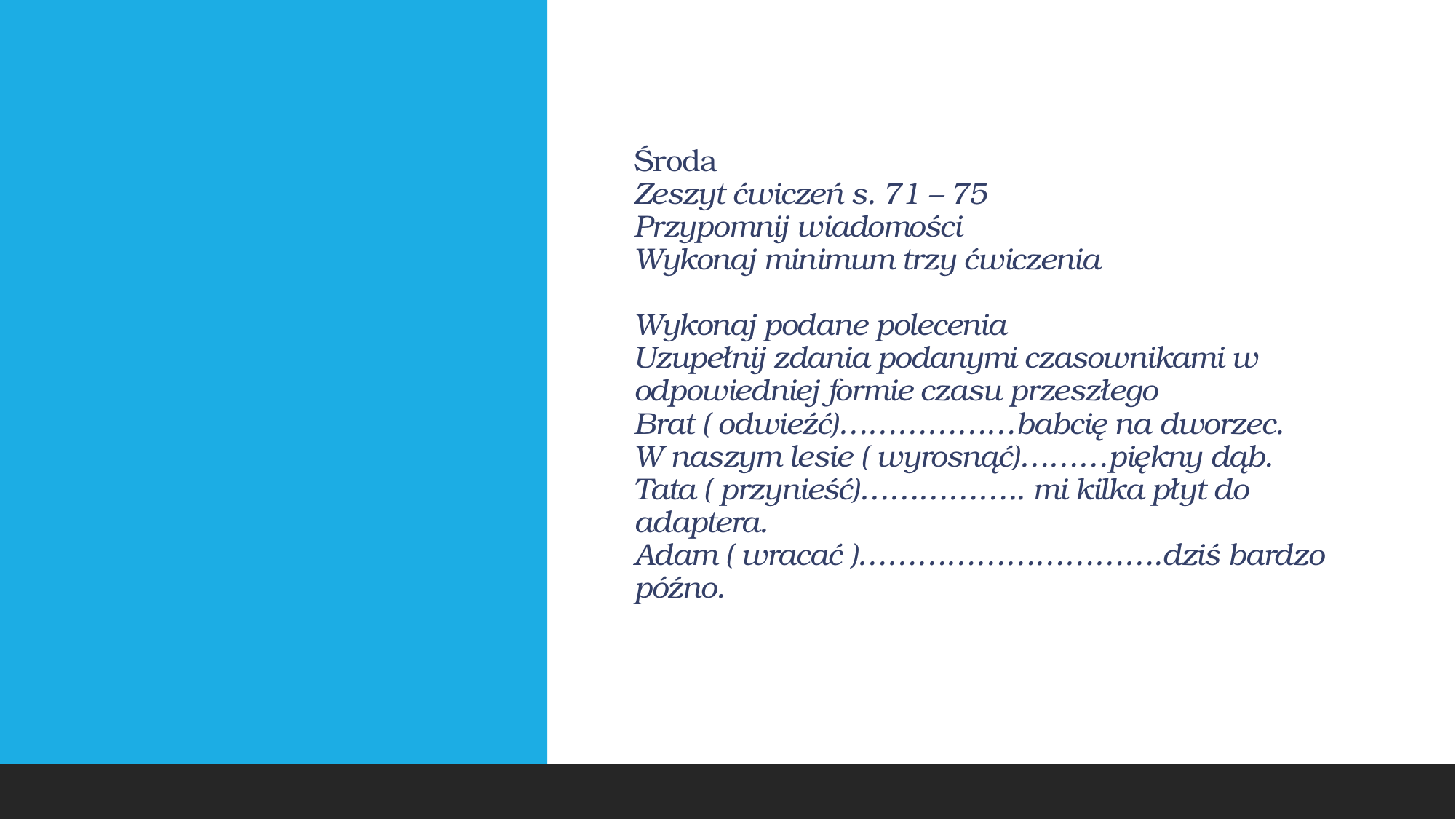

# Środa Zeszyt ćwiczeń s. 71 – 75 Przypomnij wiadomości Wykonaj minimum trzy ćwiczenia Wykonaj podane polecenia Uzupełnij zdania podanymi czasownikami w odpowiedniej formie czasu przeszłego Brat ( odwieźć)………………babcię na dworzec. W naszym lesie ( wyrosnąć)………piękny dąb. Tata ( przynieść)…………….. mi kilka płyt do adaptera. Adam ( wracać )………………………….dziś bardzo późno.